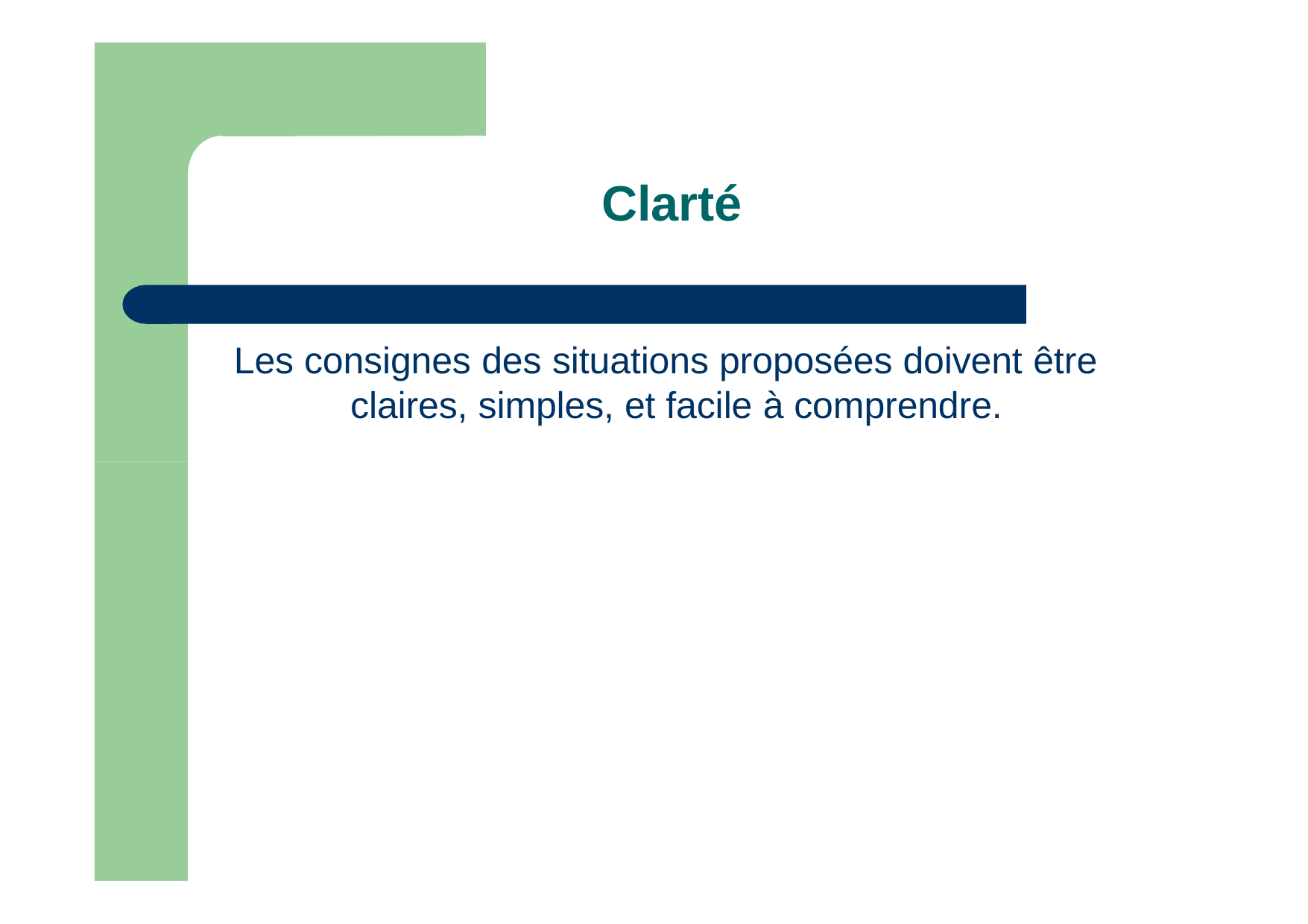

Clarté
Les consignes des situations proposées doivent être  claires, simples, et facile à comprendre.